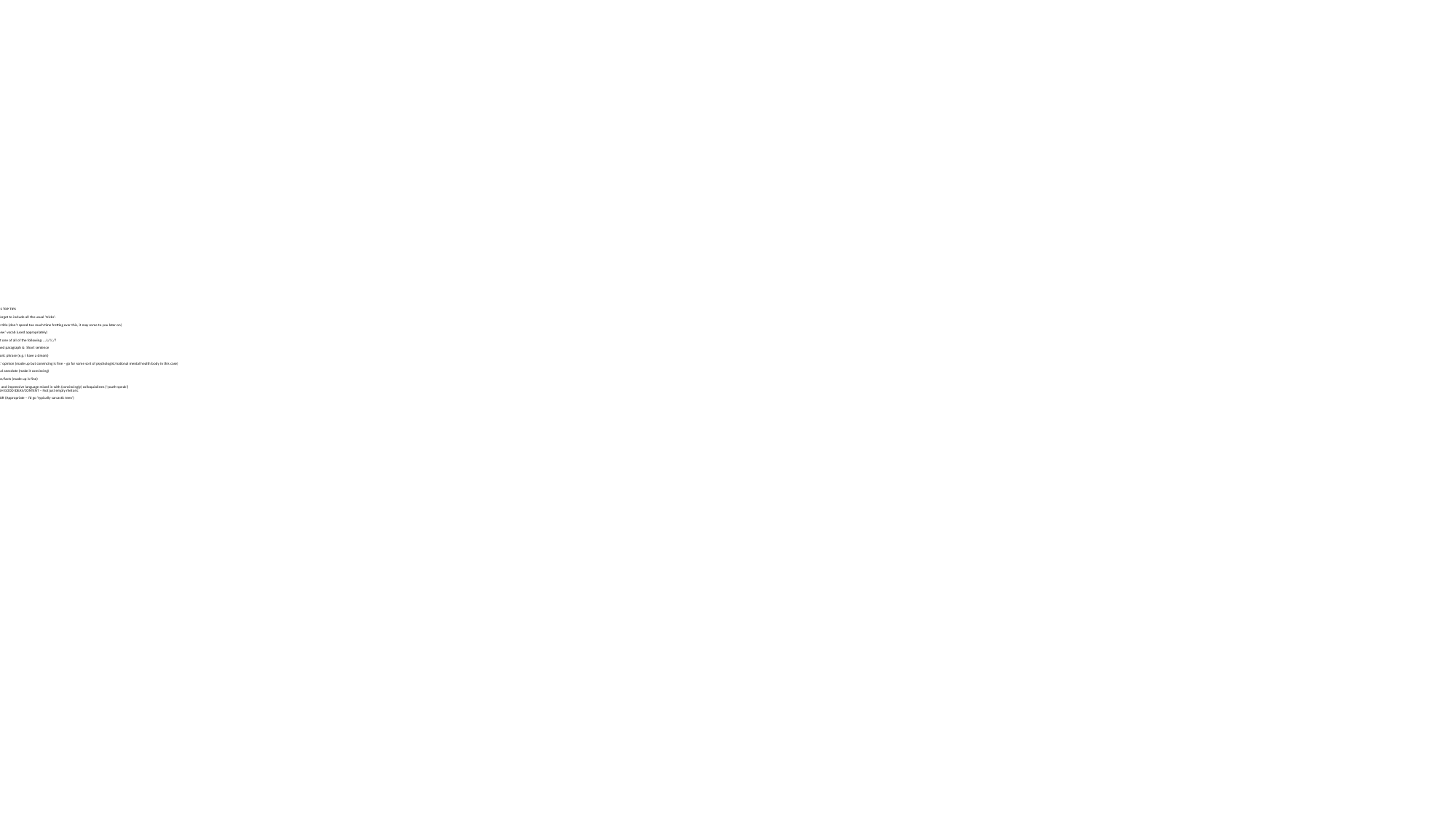

# MRS B’S TOP TIPS Don’t forget to include all the usual ‘tricks’: Snappy title (don’t spend too much time fretting over this, it may come to you later on) Your ‘new’ vocab (used appropriately) At least one of all of the following: …/;/!/,/? One lined paragraph &  Short sentence Anaphoric phrase (e.g. I have a dream) ‘Expert’ opinion (made up but convincing is fine – go for some sort of psychologist/national mental health body in this case) Personal anecdote (make it convincing) Statistics/facts (made up is fine) Formal and impressive language mixed in with (convincingly) colloquialisms (‘youth-speak’) ENOUGH GOOD IDEAS/CONTENT – Not just empty rhetoric HUMOUR (Appropriate – I’d go ‘typically sarcastic teen’)